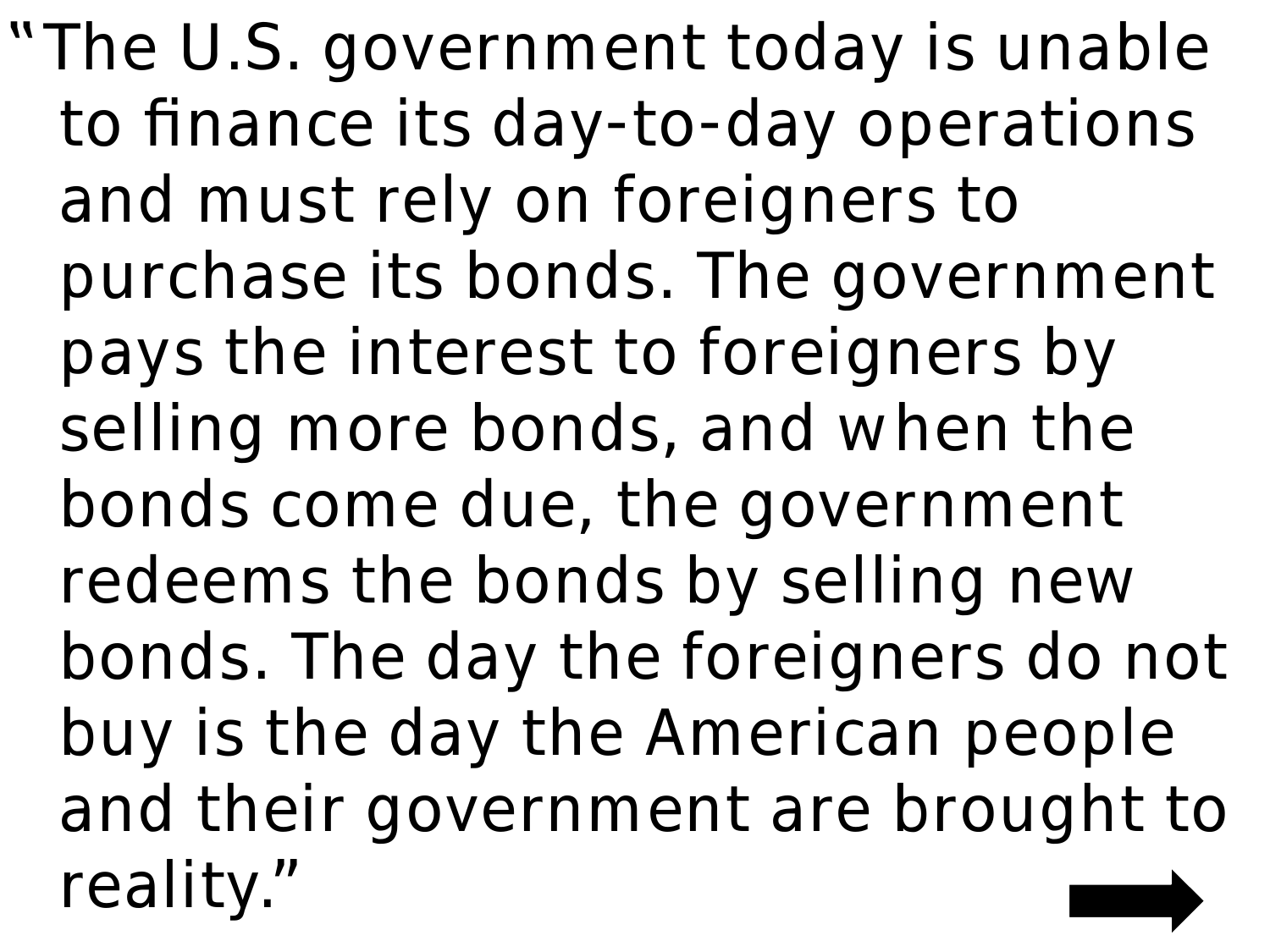

“The U.S. government today is unable to finance its day-to-day operations and must rely on foreigners to purchase its bonds. The government pays the interest to foreigners by selling more bonds, and when the bonds come due, the government redeems the bonds by selling new bonds. The day the foreigners do not buy is the day the American people and their government are brought to reality.”